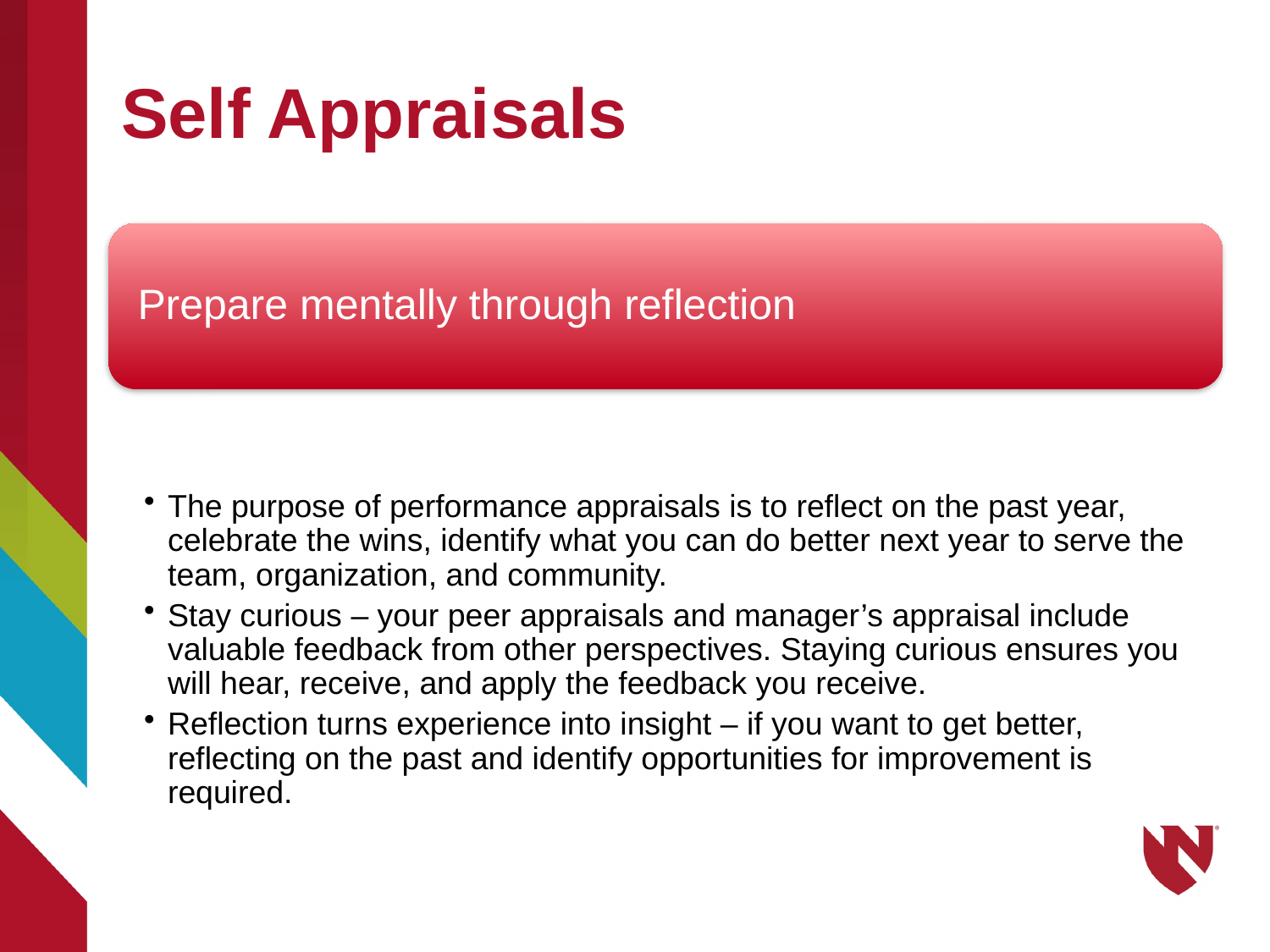

# Self Appraisals
Prepare mentally through reflection
The purpose of performance appraisals is to reflect on the past year, celebrate the wins, identify what you can do better next year to serve the team, organization, and community.
Stay curious – your peer appraisals and manager’s appraisal include valuable feedback from other perspectives. Staying curious ensures you will hear, receive, and apply the feedback you receive.
Reflection turns experience into insight – if you want to get better, reflecting on the past and identify opportunities for improvement is required.